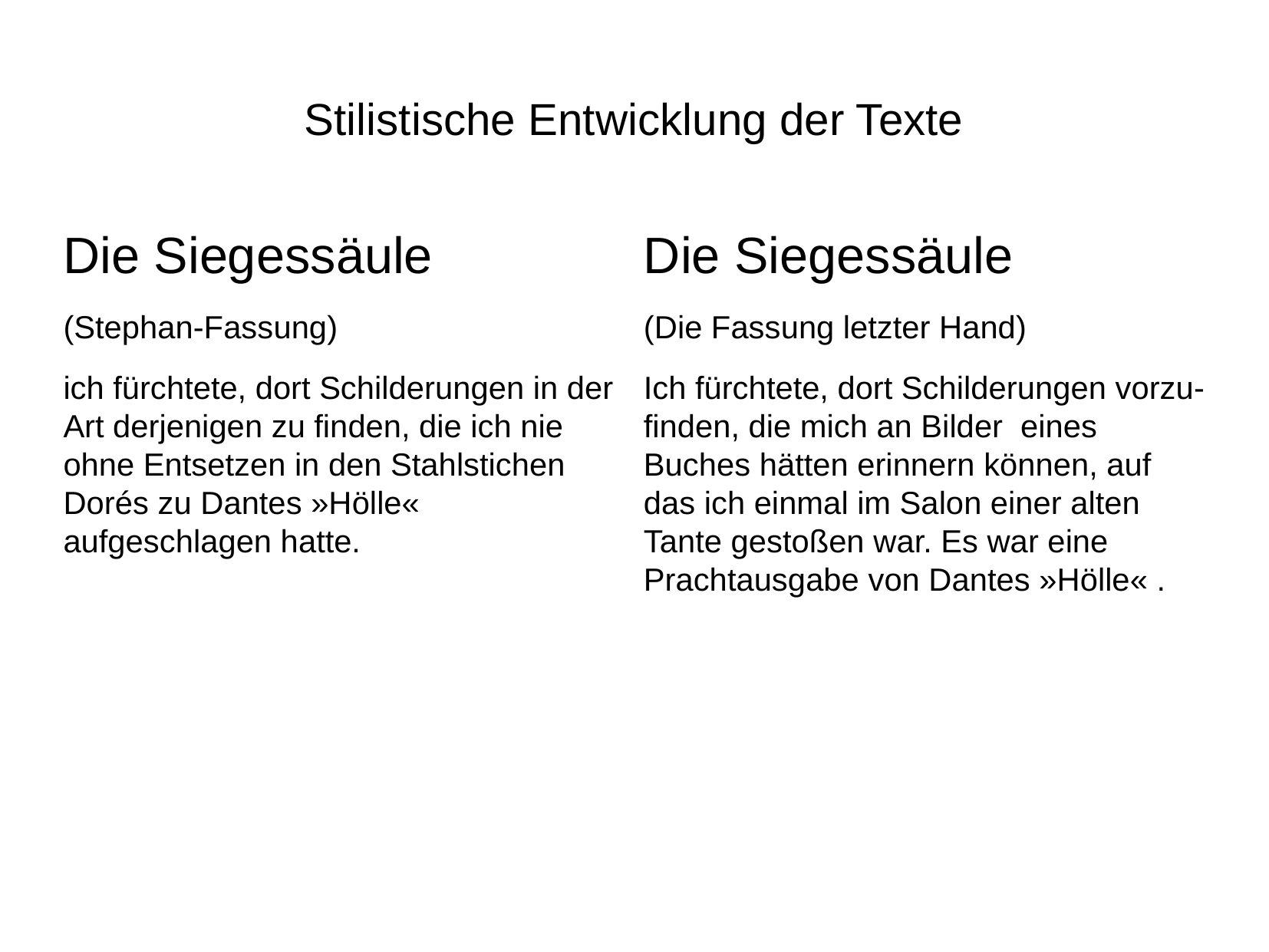

# Stilistische Entwicklung der Texte
Die Siegessäule
(Stephan-Fassung)
ich fürchtete, dort Schilderungen in der Art derjenigen zu finden, die ich nie ohne Entsetzen in den Stahlstichen Dorés zu Dantes »Hölle« aufgeschlagen hatte.

Die Siegessäule
(Die Fassung letzter Hand)
Ich fürchtete, dort Schilderungen vorzu- finden, die mich an Bilder  eines Buches hätten erinnern können, auf das ich einmal im Salon einer alten Tante gestoßen war. Es war eine Prachtausgabe von Dantes »Hölle« .